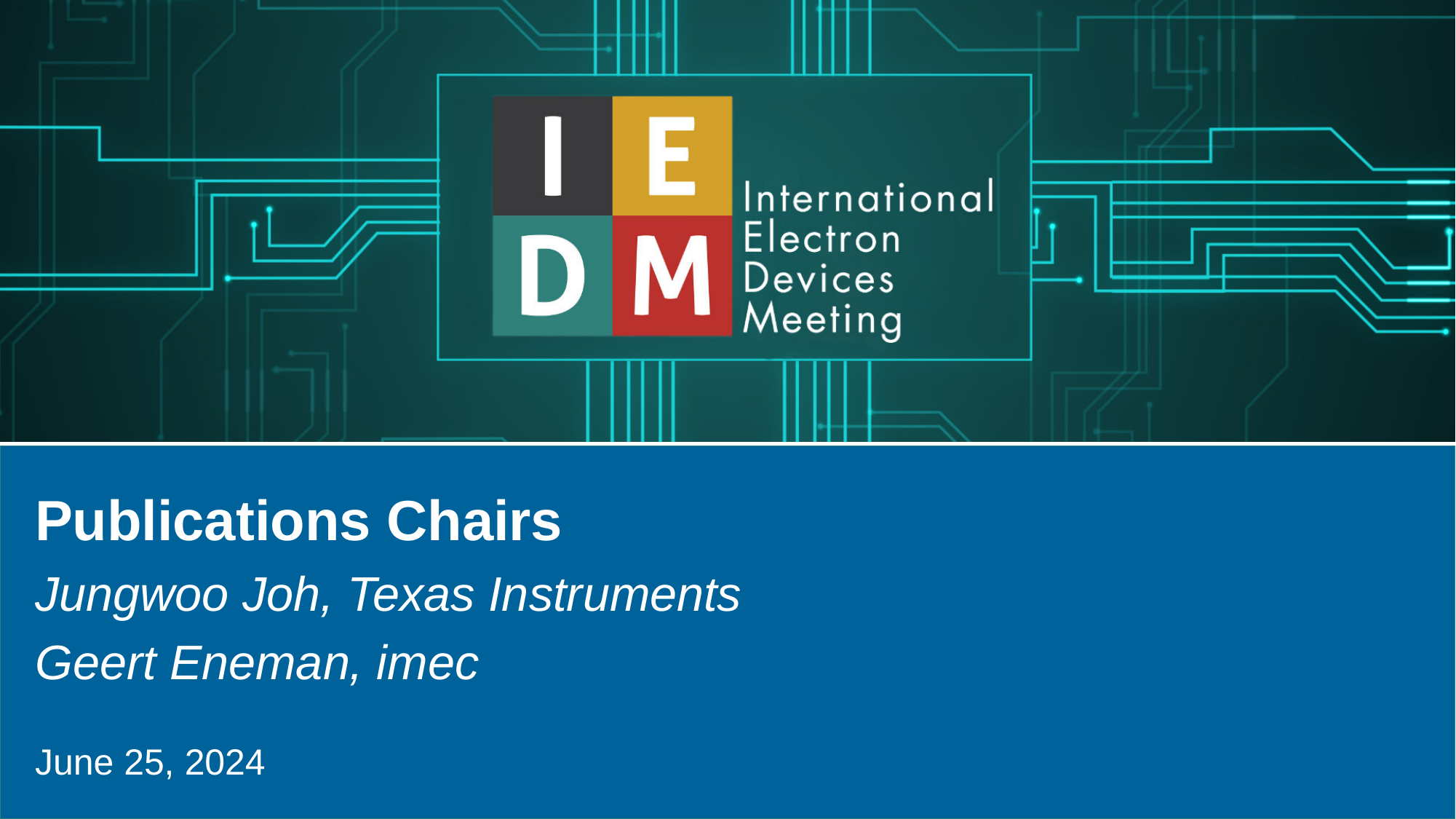

Publications Chairs
Jungwoo Joh, Texas Instruments
Geert Eneman, imec

June 25, 2024